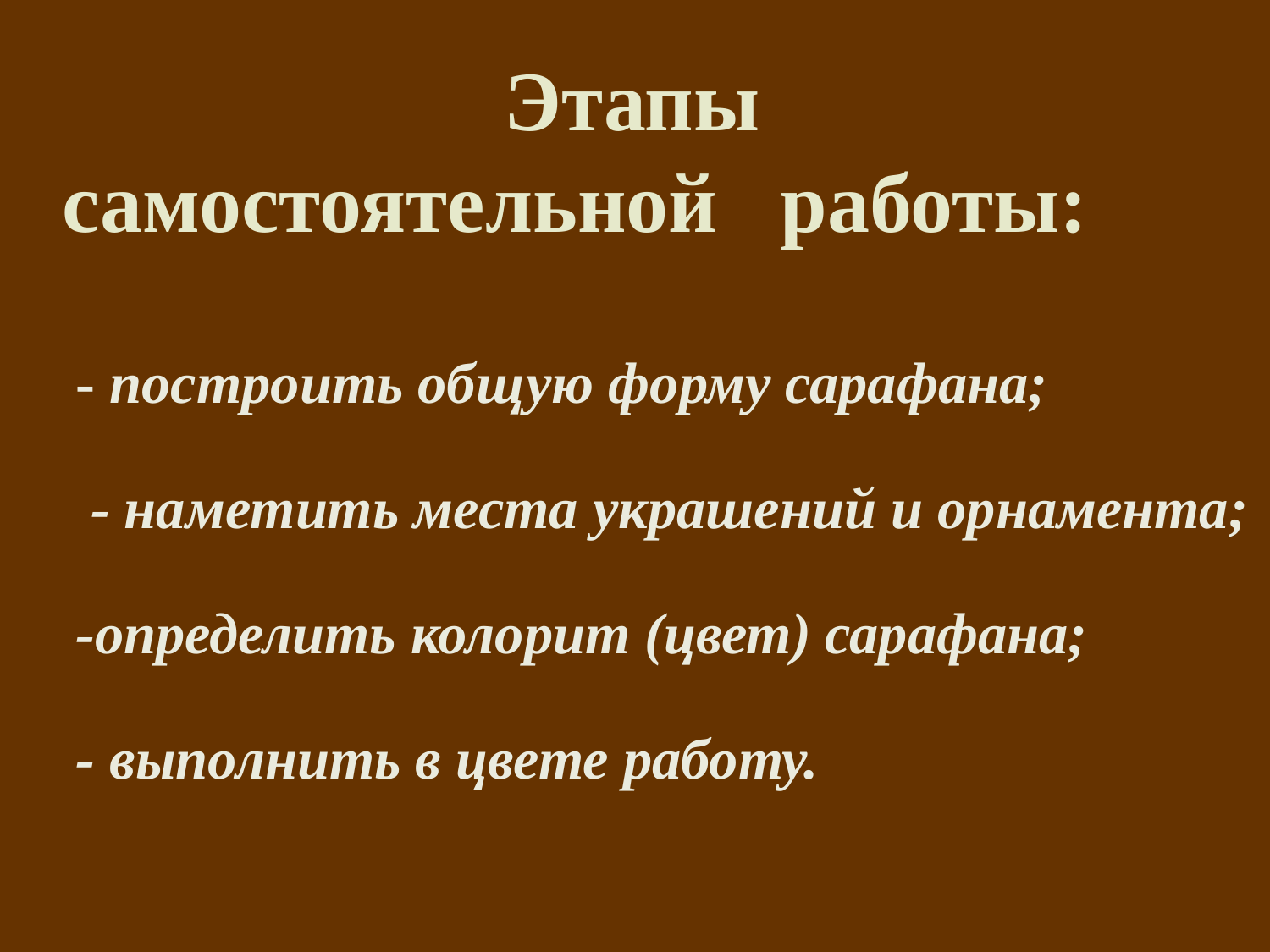

Этапы
самостоятельной   работы:
- построить общую форму сарафана;

 - наметить места украшений и орнамента;

-определить колорит (цвет) сарафана;

- выполнить в цвете работу.